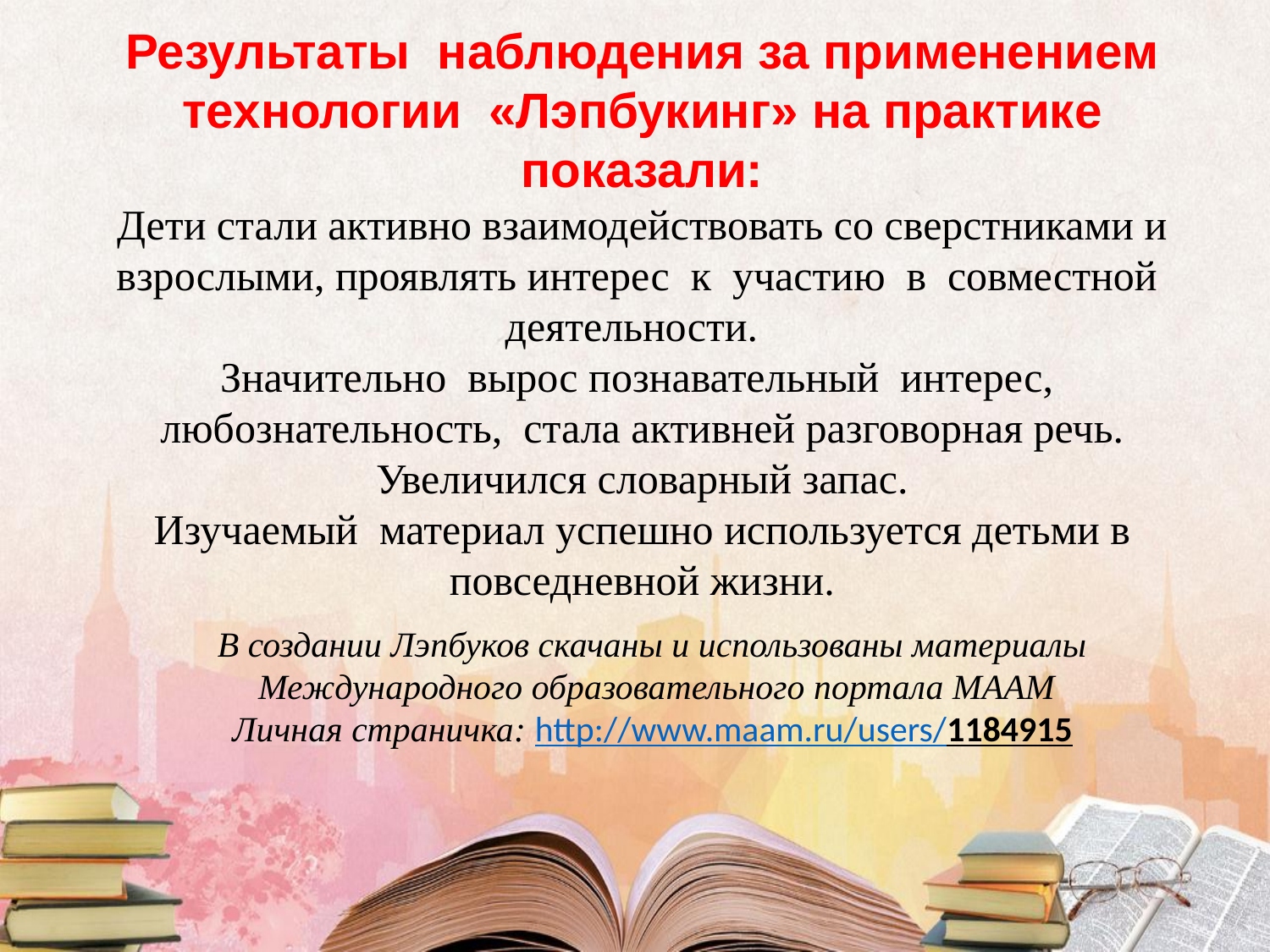

Результаты  наблюдения за применением технологии  «Лэпбукинг» на практике показали:
Дети стали активно взаимодействовать со сверстниками и взрослыми, проявлять интерес  к  участию  в  совместной  деятельности.
Значительно  вырос познавательный  интерес,  любознательность,  стала активней разговорная речь. Увеличился словарный запас.
Изучаемый  материал успешно используется детьми в повседневной жизни.
В создании Лэпбуков скачаны и использованы материалы
Международного образовательного портала МААМ
Личная страничка: http://www.maam.ru/users/
1184915